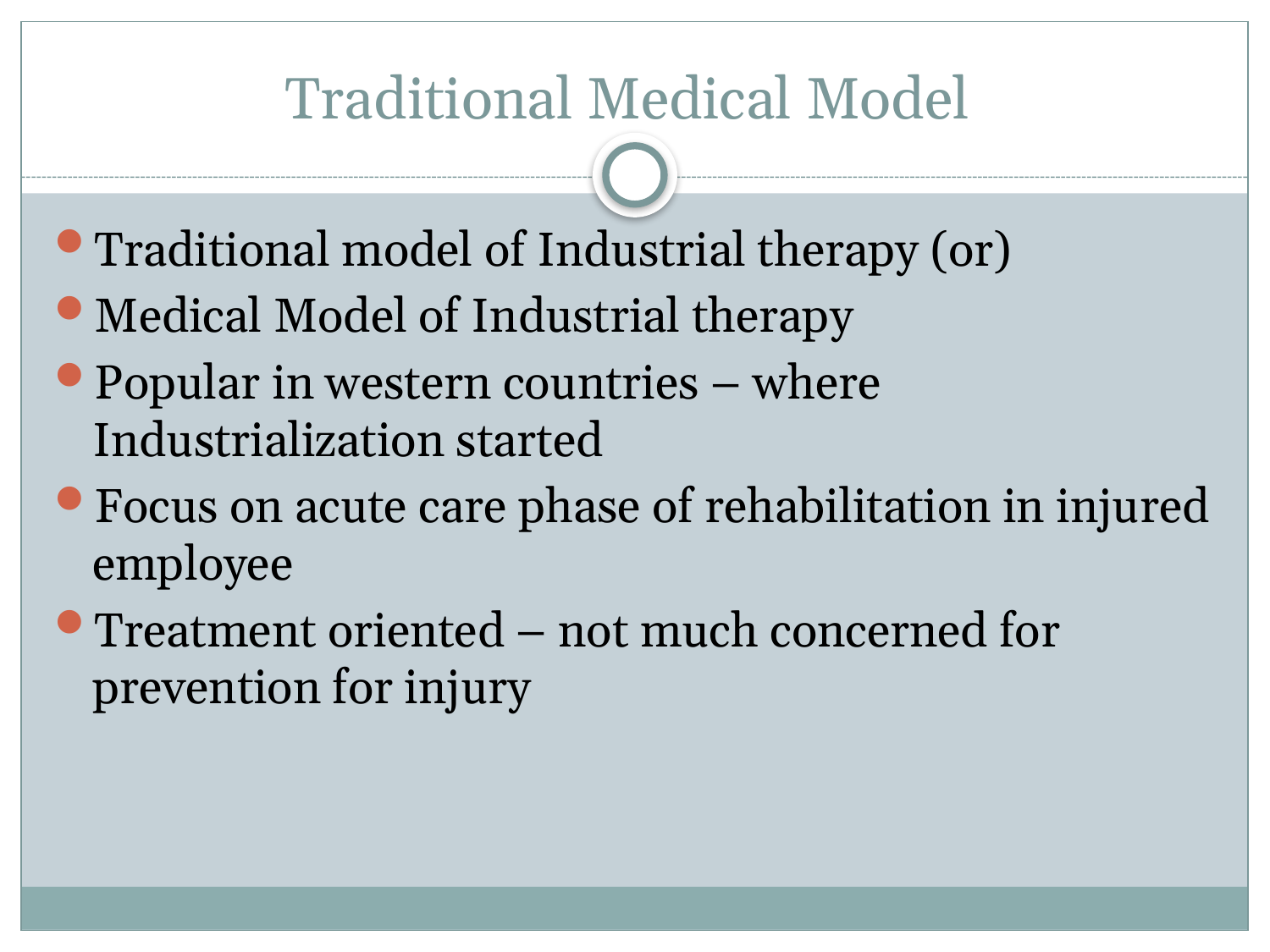

# Traditional Medical Model
Traditional model of Industrial therapy (or)
Medical Model of Industrial therapy
Popular in western countries – where Industrialization started
Focus on acute care phase of rehabilitation in injured employee
Treatment oriented – not much concerned for prevention for injury